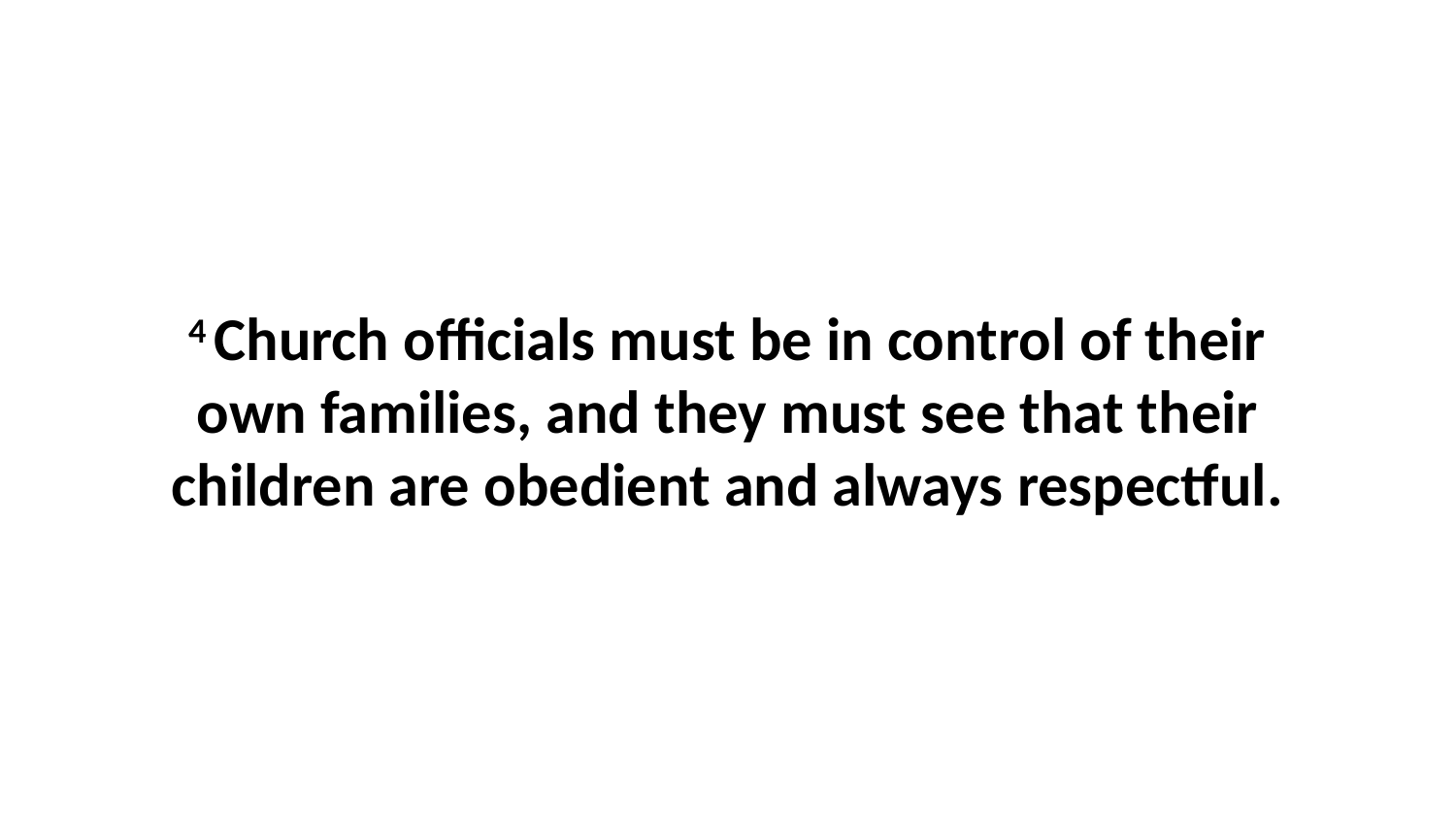

4 Church officials must be in control of their own families, and they must see that their children are obedient and always respectful.